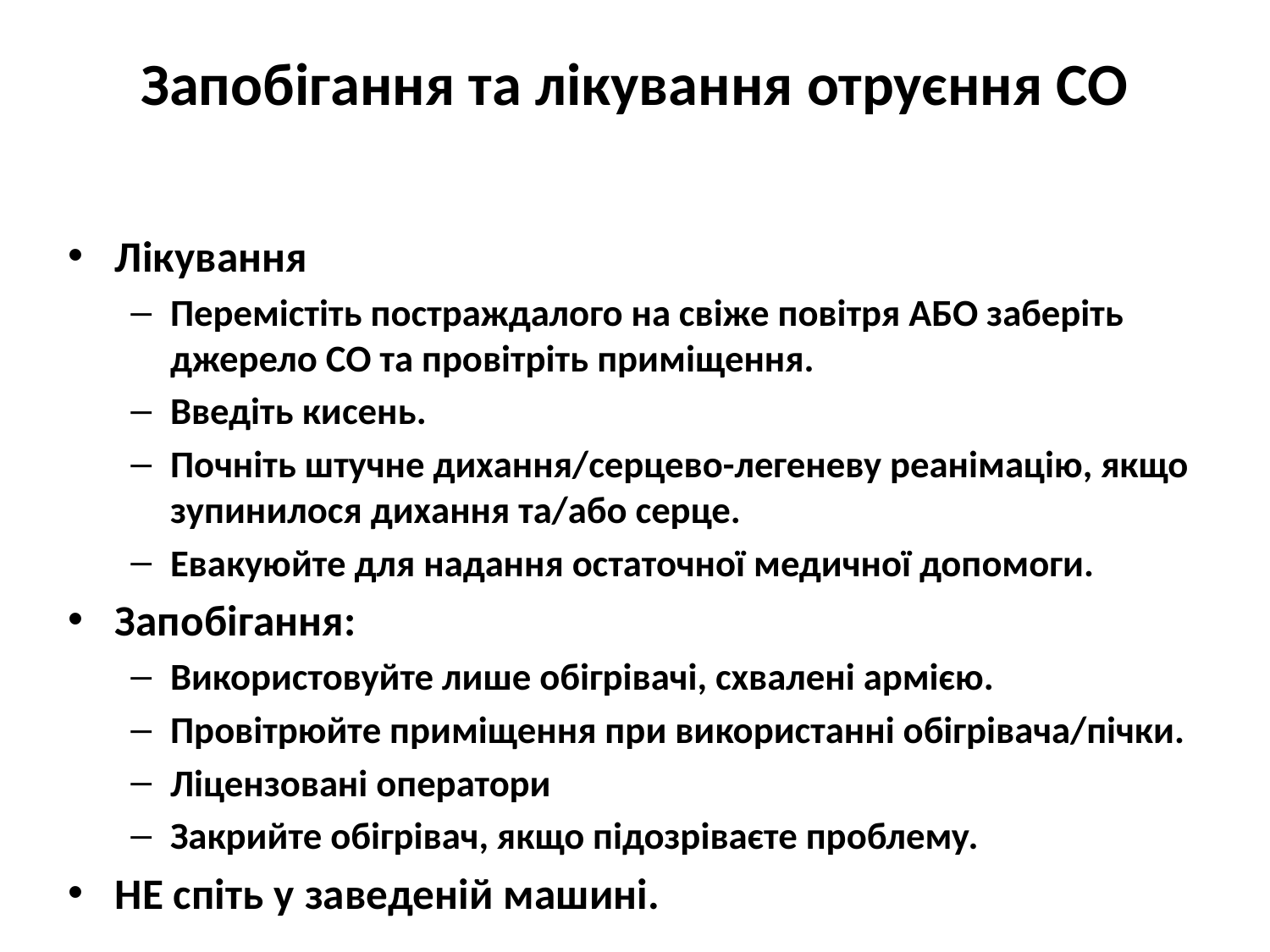

# Запобігання та лікування отруєння СО
Лікування
Перемістіть постраждалого на свіже повітря АБО заберіть джерело СО та провітріть приміщення.
Введіть кисень.
Почніть штучне дихання/серцево-легеневу реанімацію, якщо зупинилося дихання та/або серце.
Евакуюйте для надання остаточної медичної допомоги.
Запобігання:
Використовуйте лише обігрівачі, схвалені армією.
Провітрюйте приміщення при використанні обігрівача/пічки.
Ліцензовані оператори
Закрийте обігрівач, якщо підозріваєте проблему.
НЕ спіть у заведеній машині.